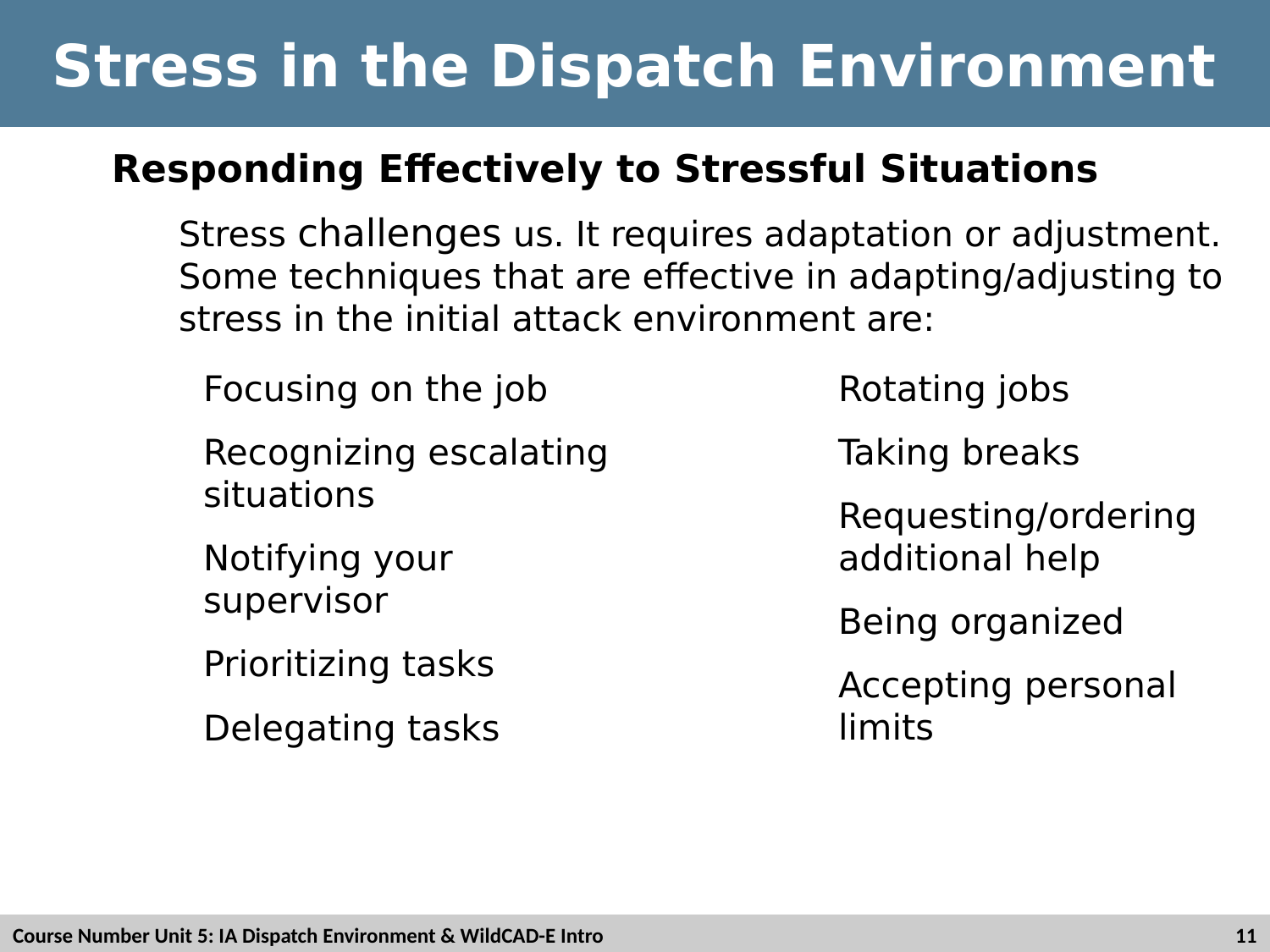

# Stress in the Dispatch Environment
Responding Effectively to Stressful Situations
Stress challenges us. It requires adaptation or adjustment. Some techniques that are effective in adapting/adjusting to stress in the initial attack environment are:

Focusing on the job
Recognizing escalating situations
Notifying your supervisor
Prioritizing tasks
Delegating tasks
Rotating jobs
Taking breaks
Requesting/ordering additional help
Being organized
Accepting personal limits